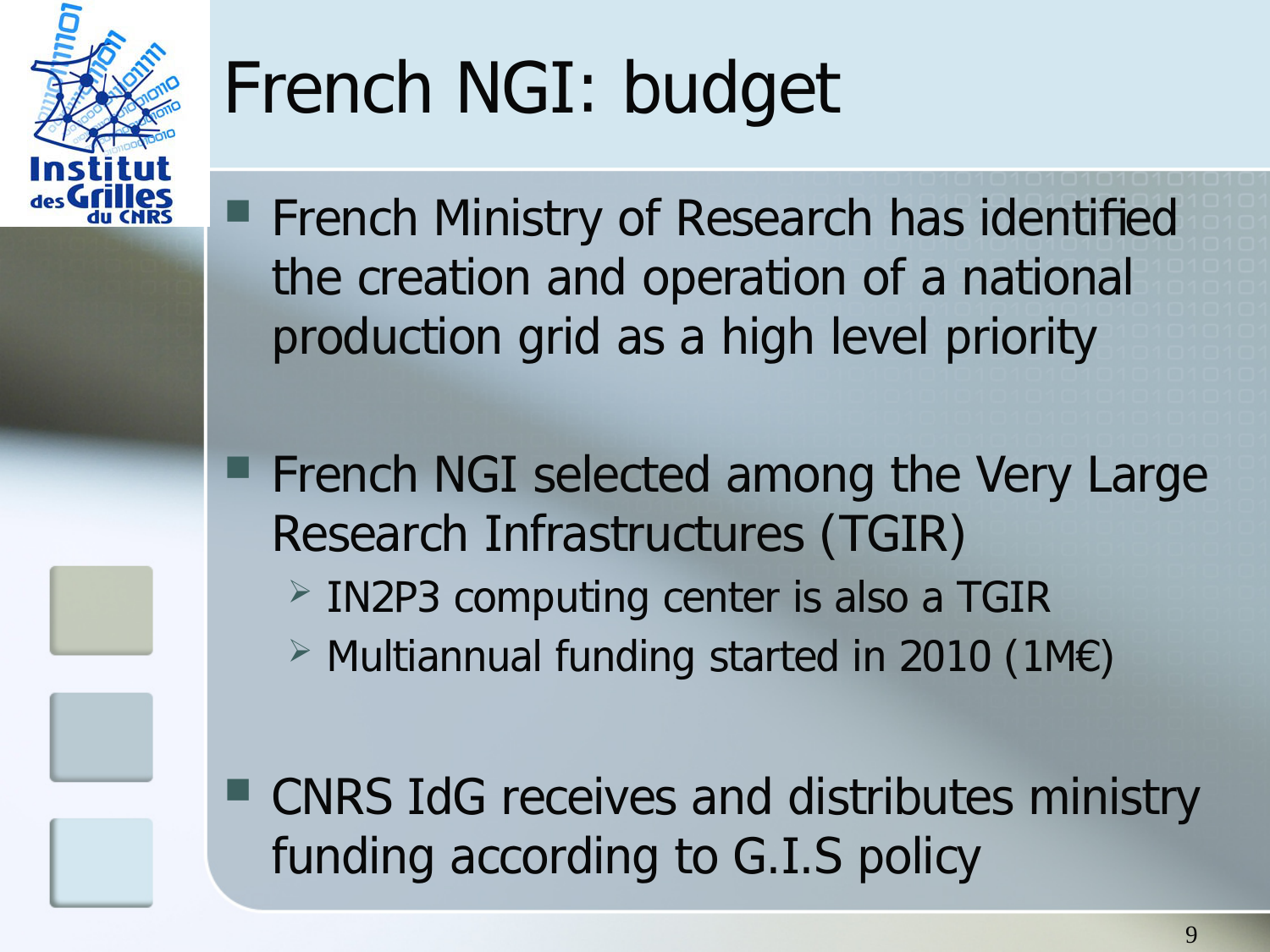

# French NGI: budget
French Ministry of Research has identified the creation and operation of a national production grid as a high level priority

French NGI selected among the Very Large Research Infrastructures (TGIR)
IN2P3 computing center is also a TGIR
Multiannual funding started in 2010 (1M€)

CNRS IdG receives and distributes ministry funding according to G.I.S policy
9